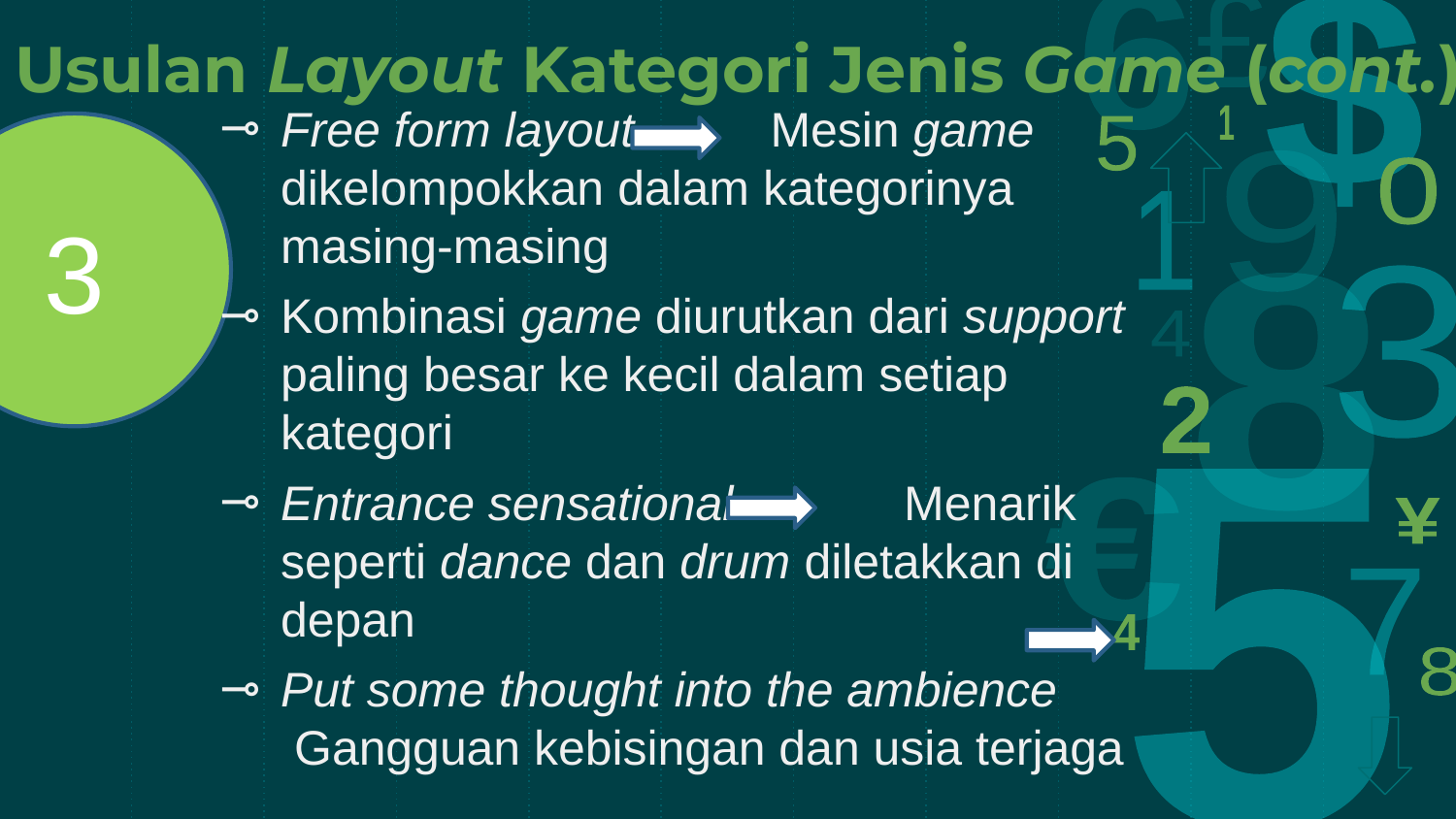

# Usulan Layout Kategori Jenis Game (cont.)
Free form layout          Mesin game dikelompokkan dalam kategorinya masing-masing
Kombinasi game diurutkan dari support paling besar ke kecil dalam setiap kategori
Entrance sensational	   Menarik seperti dance dan drum diletakkan di depan
Put some thought into the ambience	    Gangguan kebisingan dan usia terjaga

3